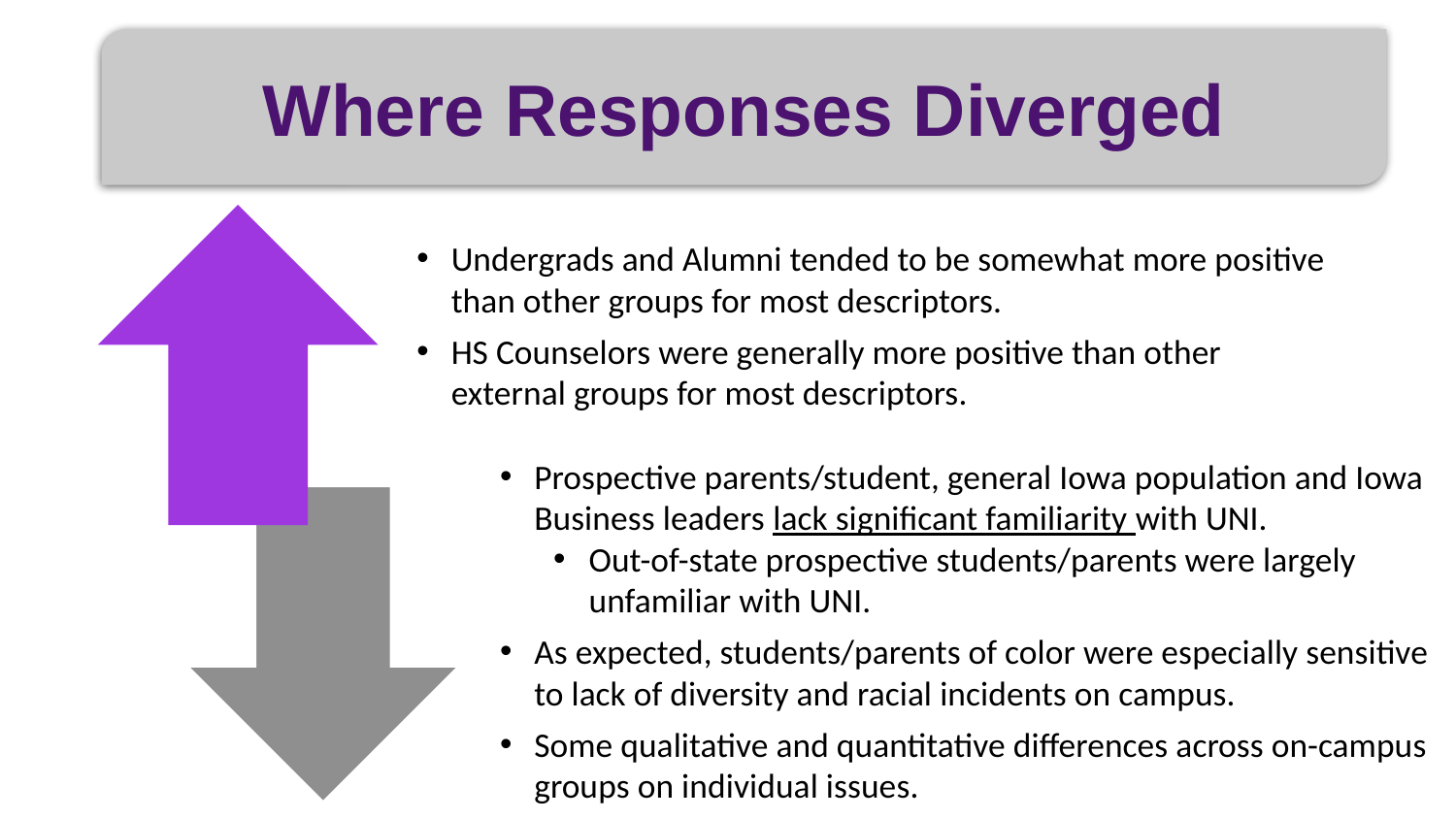

Where Responses Diverged

Undergrads and Alumni tended to be somewhat more positive than other groups for most descriptors.
HS Counselors were generally more positive than other external groups for most descriptors.
Prospective parents/student, general Iowa population and Iowa Business leaders lack significant familiarity with UNI.
Out-of-state prospective students/parents were largely unfamiliar with UNI.
As expected, students/parents of color were especially sensitive to lack of diversity and racial incidents on campus.
Some qualitative and quantitative differences across on-campus groups on individual issues.